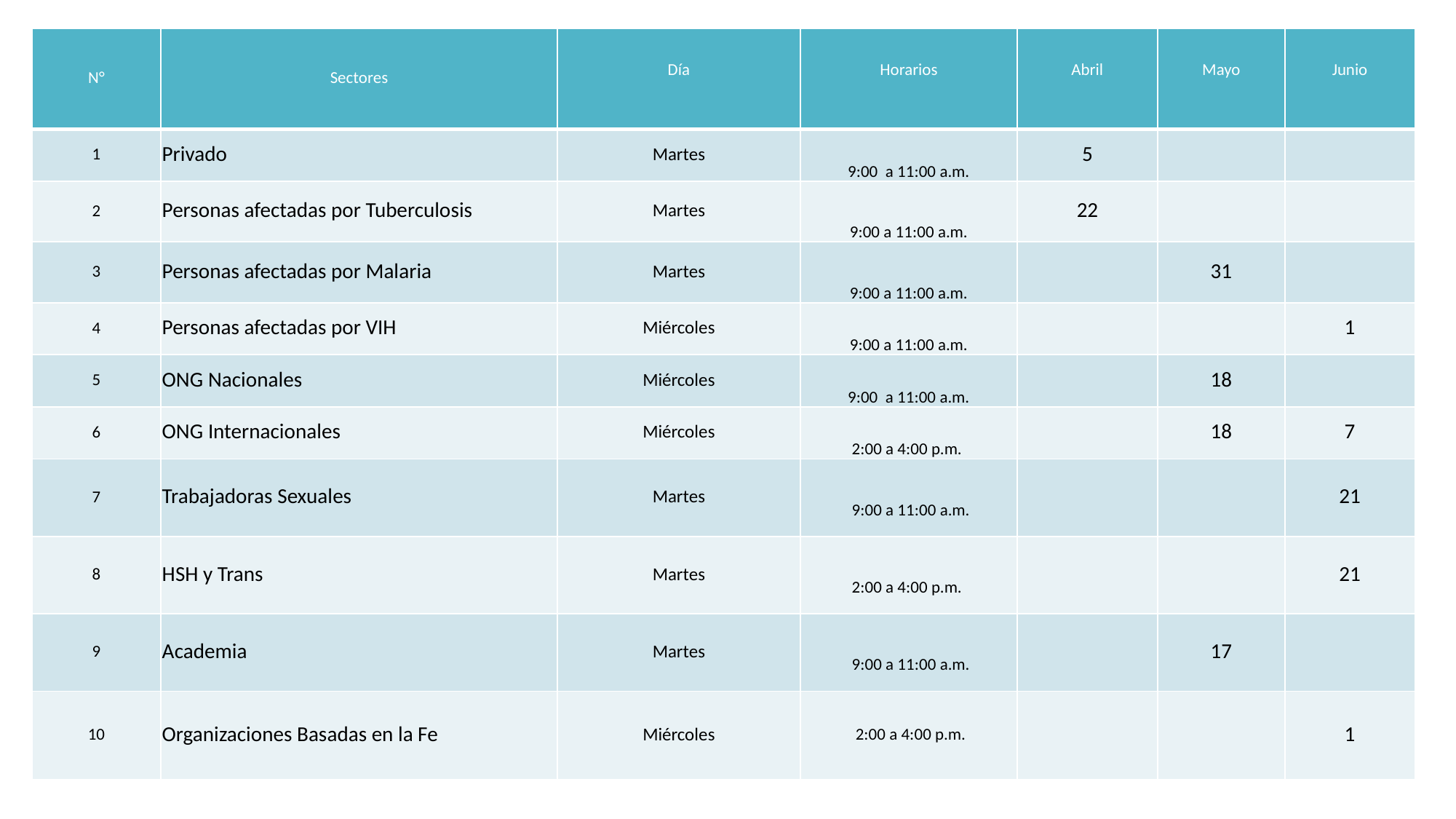

| N° | Sectores | Día | Horarios | Abril | Mayo | Junio |
| --- | --- | --- | --- | --- | --- | --- |
| 1 | Privado | Martes | 9:00 a 11:00 a.m. | 5 |  |  |
| 2 | Personas afectadas por Tuberculosis | Martes | 9:00 a 11:00 a.m. | 22 |  |  |
| 3 | Personas afectadas por Malaria | Martes | 9:00 a 11:00 a.m. |  | 31 |  |
| 4 | Personas afectadas por VIH | Miércoles | 9:00 a 11:00 a.m. |  |  | 1 |
| 5 | ONG Nacionales | Miércoles | 9:00 a 11:00 a.m. |  | 18 |  |
| 6 | ONG Internacionales | Miércoles | 2:00 a 4:00 p.m. |  | 18 | 7 |
| 7 | Trabajadoras Sexuales | Martes | 9:00 a 11:00 a.m. |  |  | 21 |
| 8 | HSH y Trans | Martes | 2:00 a 4:00 p.m. |  |  | 21 |
| 9 | Academia | Martes | 9:00 a 11:00 a.m. |  | 17 |  |
| 10 | Organizaciones Basadas en la Fe | Miércoles | 2:00 a 4:00 p.m. |  |  | 1 |